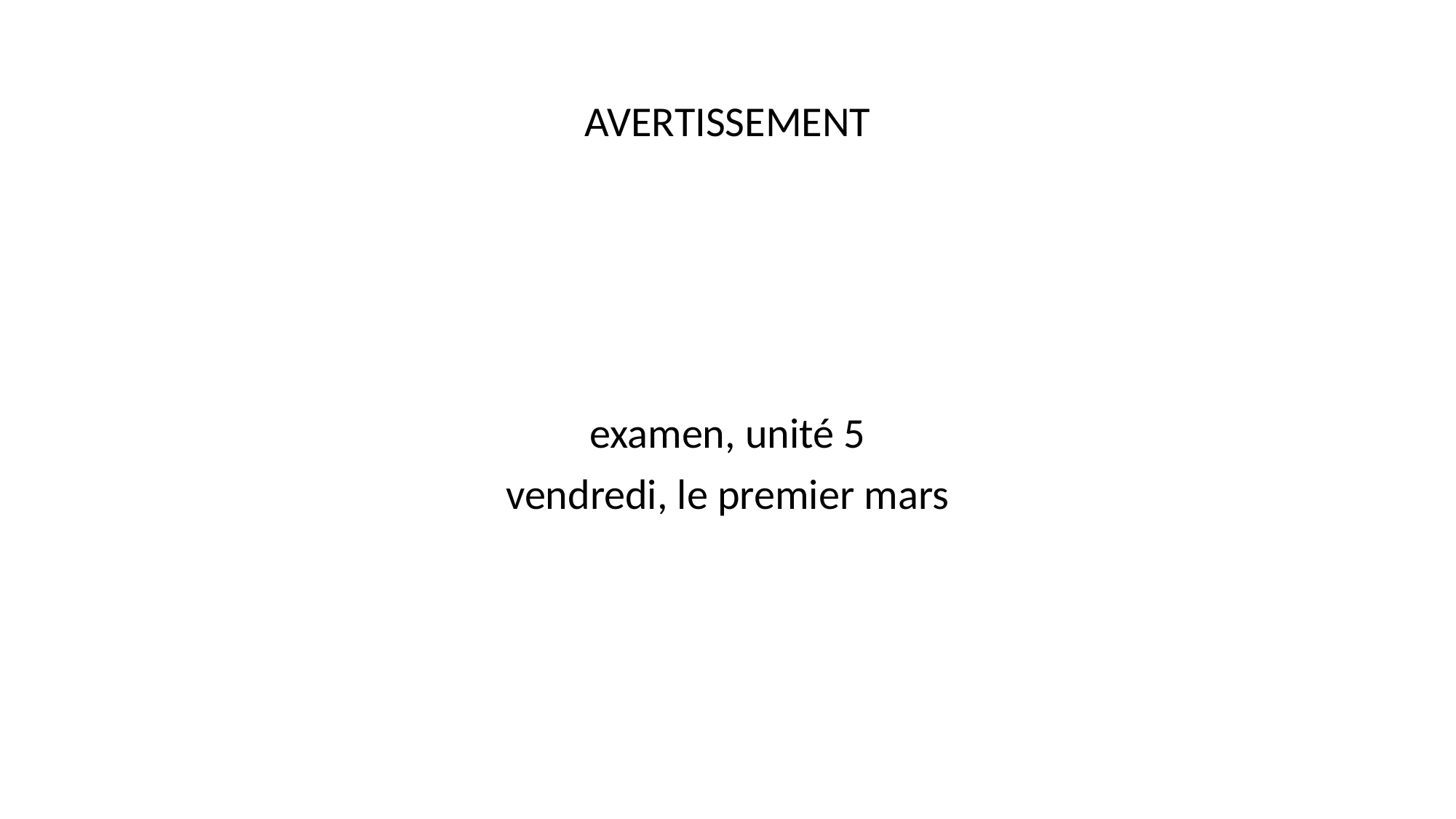

# AVERTISSEMENT

examen, unité 5
vendredi, le premier mars